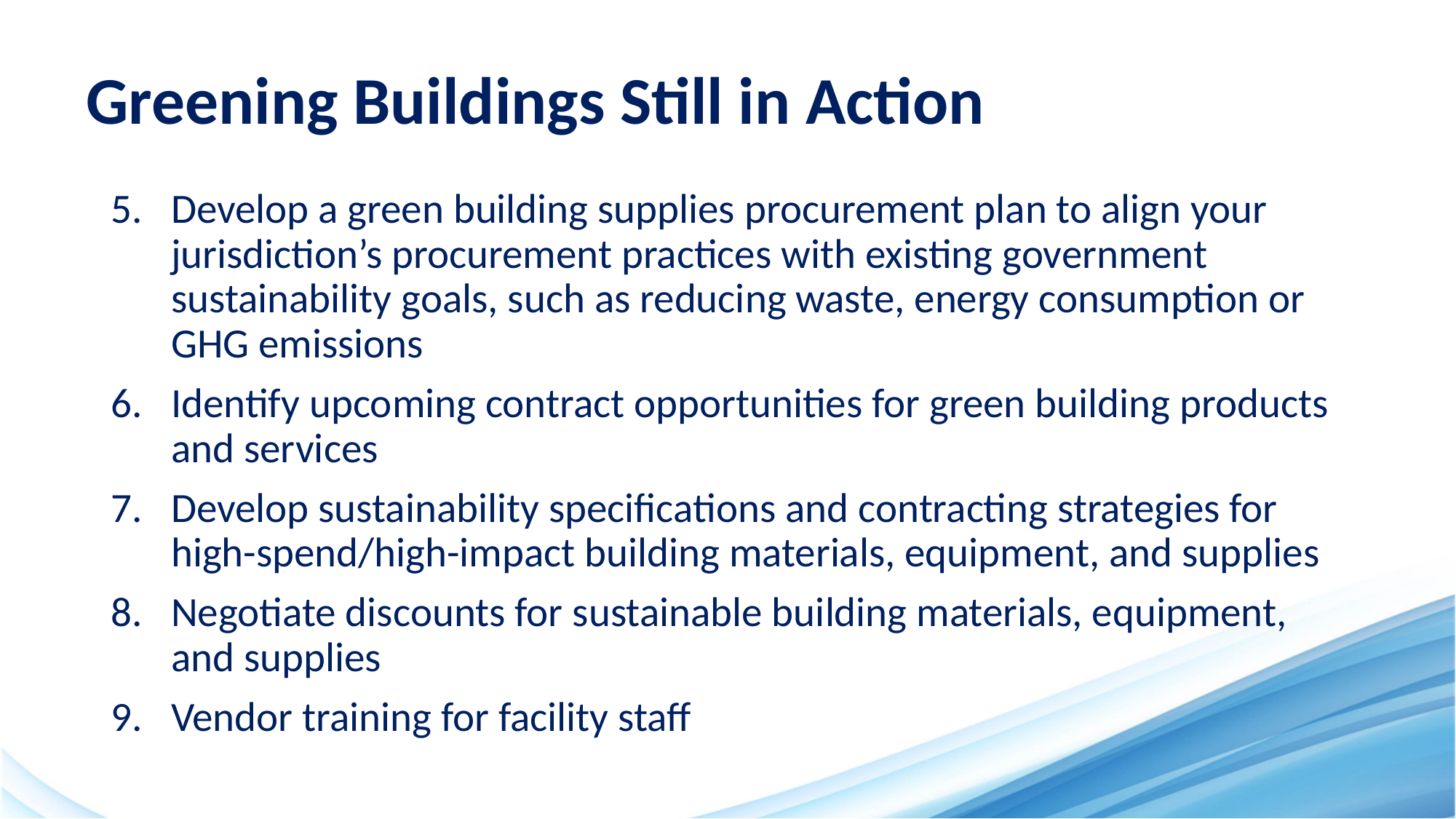

# Greening Buildings Still in Action
Develop a green building supplies procurement plan to align your jurisdiction’s procurement practices with existing government sustainability goals, such as reducing waste, energy consumption or GHG emissions
Identify upcoming contract opportunities for green building products and services
Develop sustainability specifications and contracting strategies for high-spend/high-impact building materials, equipment, and supplies
Negotiate discounts for sustainable building materials, equipment, and supplies
Vendor training for facility staff